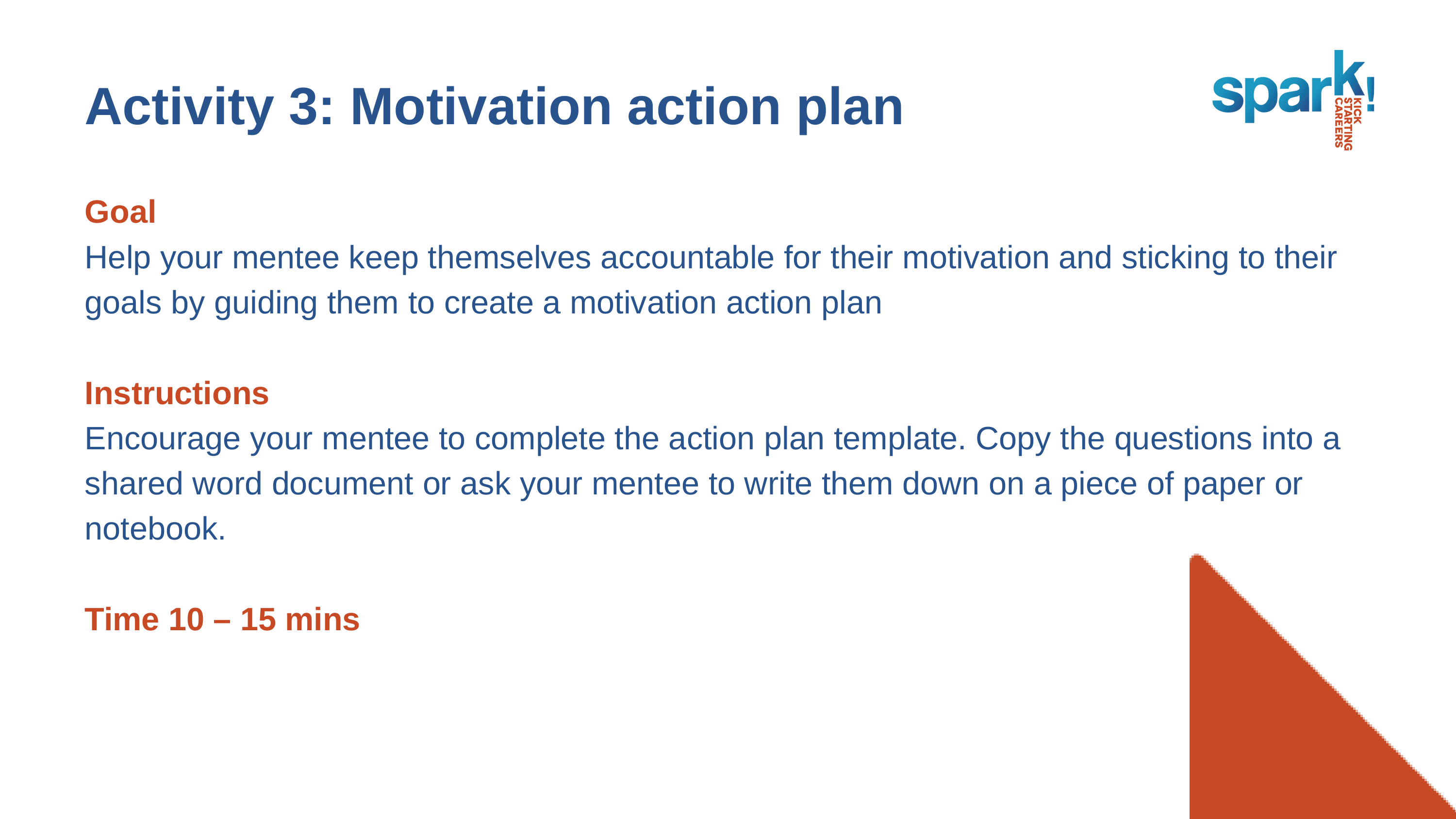

Activity 3: Motivation action plan
Goal​
Help your mentee keep themselves accountable for their motivation and sticking to their goals by guiding them to create a motivation action plan

Instructions
Encourage your mentee to complete the action plan template. Copy the questions into a shared word document or ask your mentee to write them down on a piece of paper or notebook.

Time 10 – 15 mins